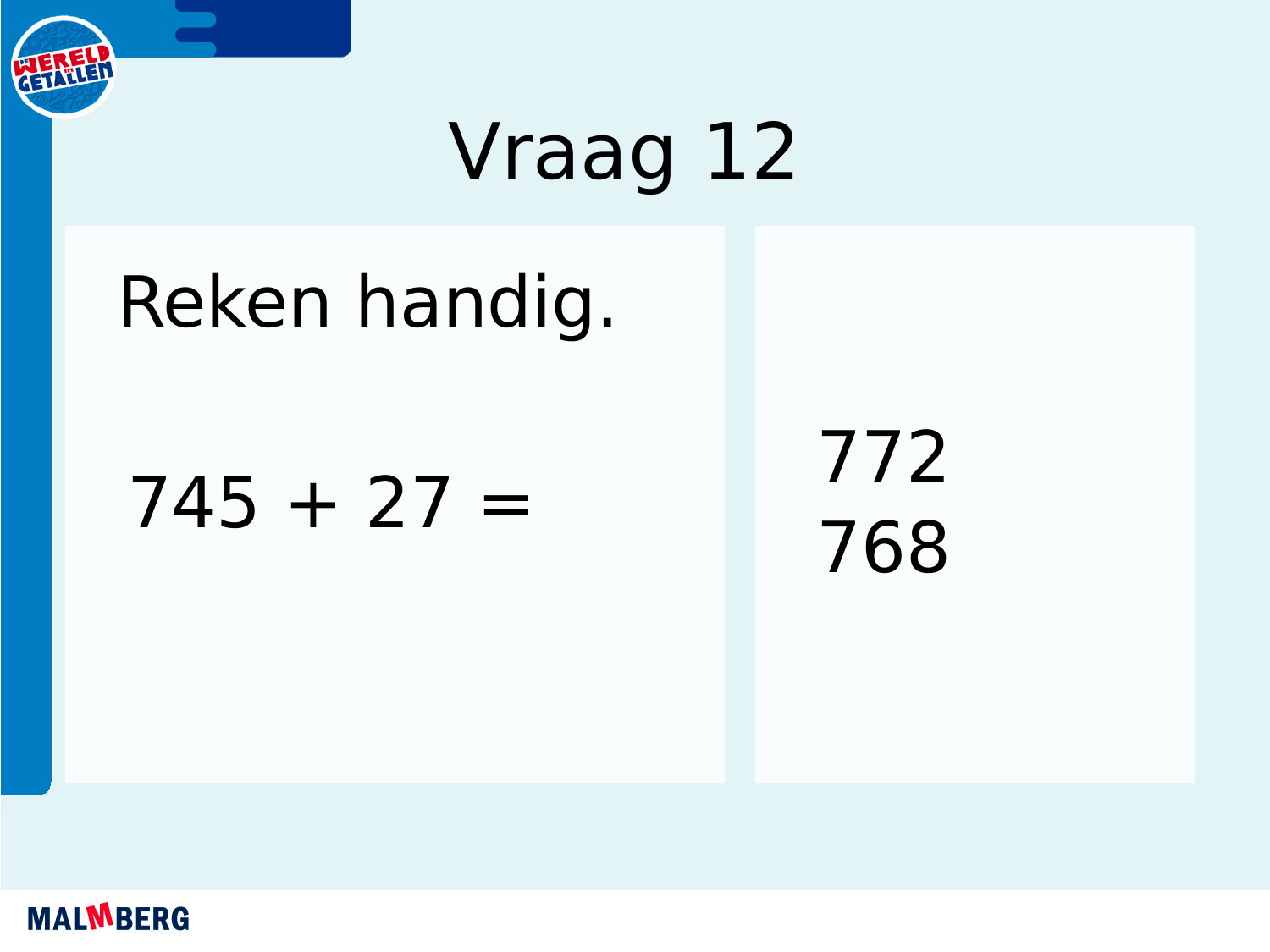

Vraag 12
745 + 27 =
772
768
Reken handig.